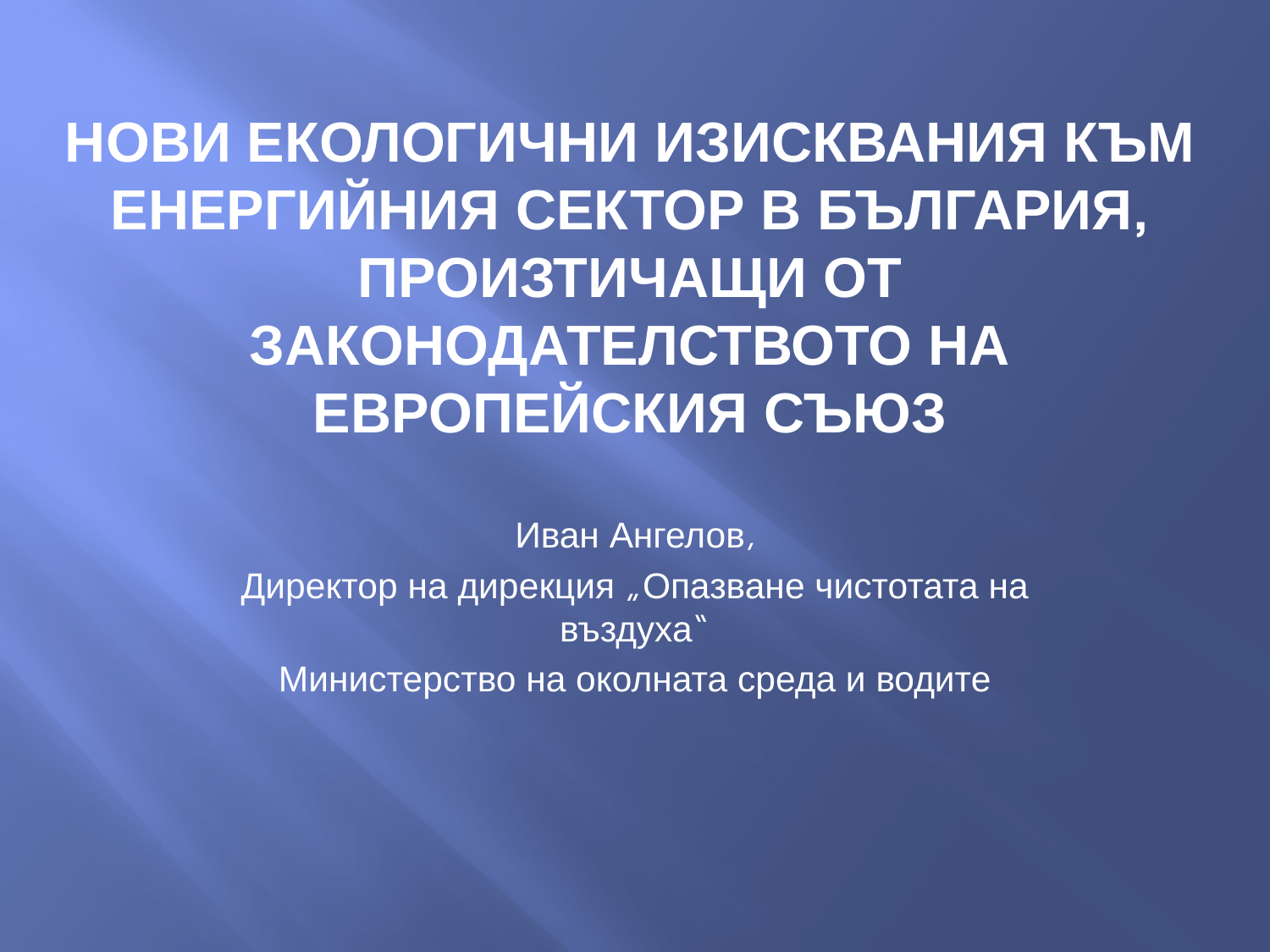

# Нови екологични изисквания към енергийния сектор в България, произтичащи от законодателството на Европейския съюз
Иван Ангелов,
Директор на дирекция „Опазване чистотата на въздуха“
Министерство на околната среда и водите